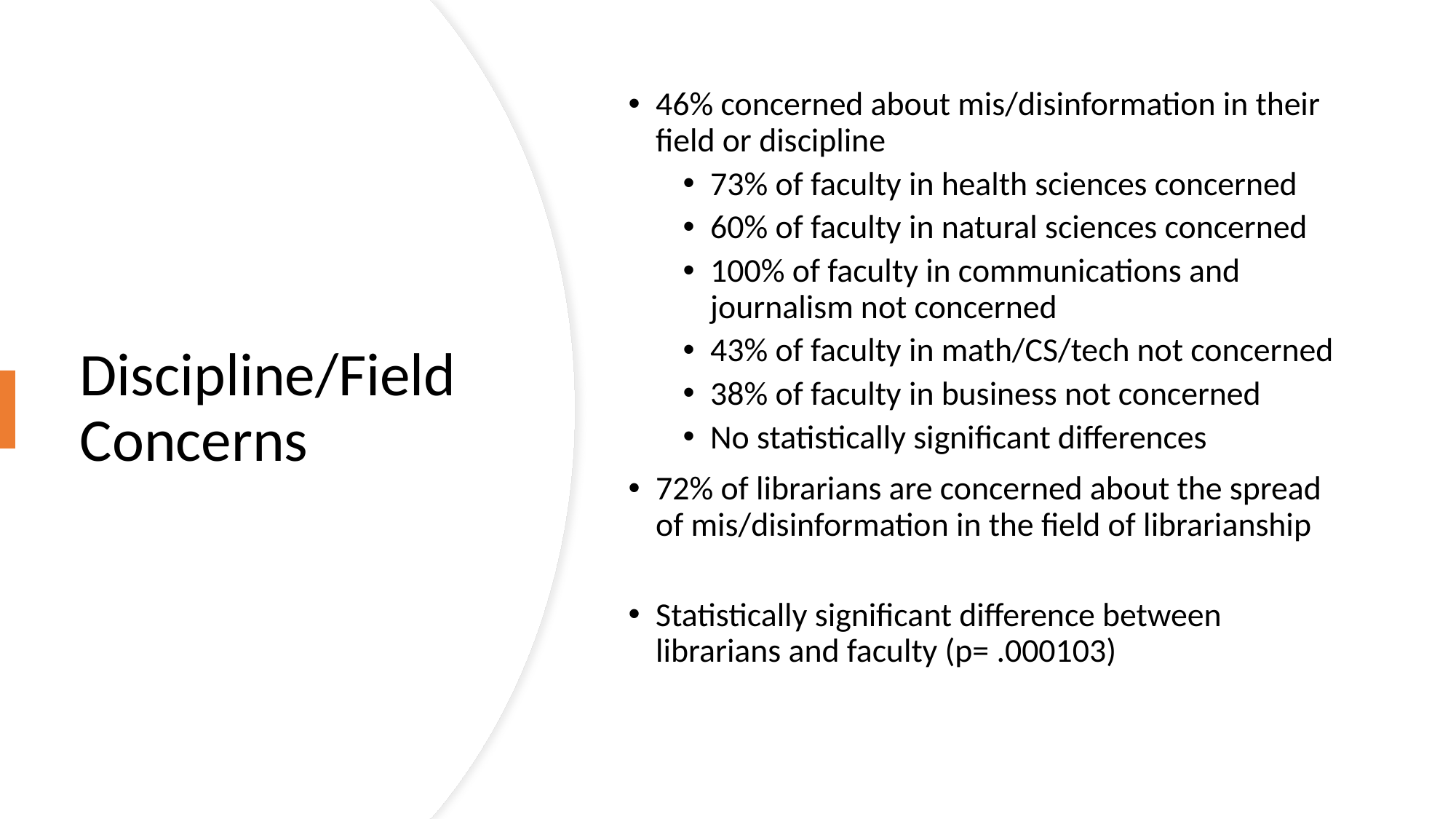

46% concerned about mis/disinformation in their field or discipline
73% of faculty in health sciences concerned
60% of faculty in natural sciences concerned
100% of faculty in communications and journalism not concerned
43% of faculty in math/CS/tech not concerned
38% of faculty in business not concerned
No statistically significant differences
72% of librarians are concerned about the spread of mis/disinformation in the field of librarianship
Statistically significant difference between librarians and faculty (p= .000103)
# Discipline/Field Concerns